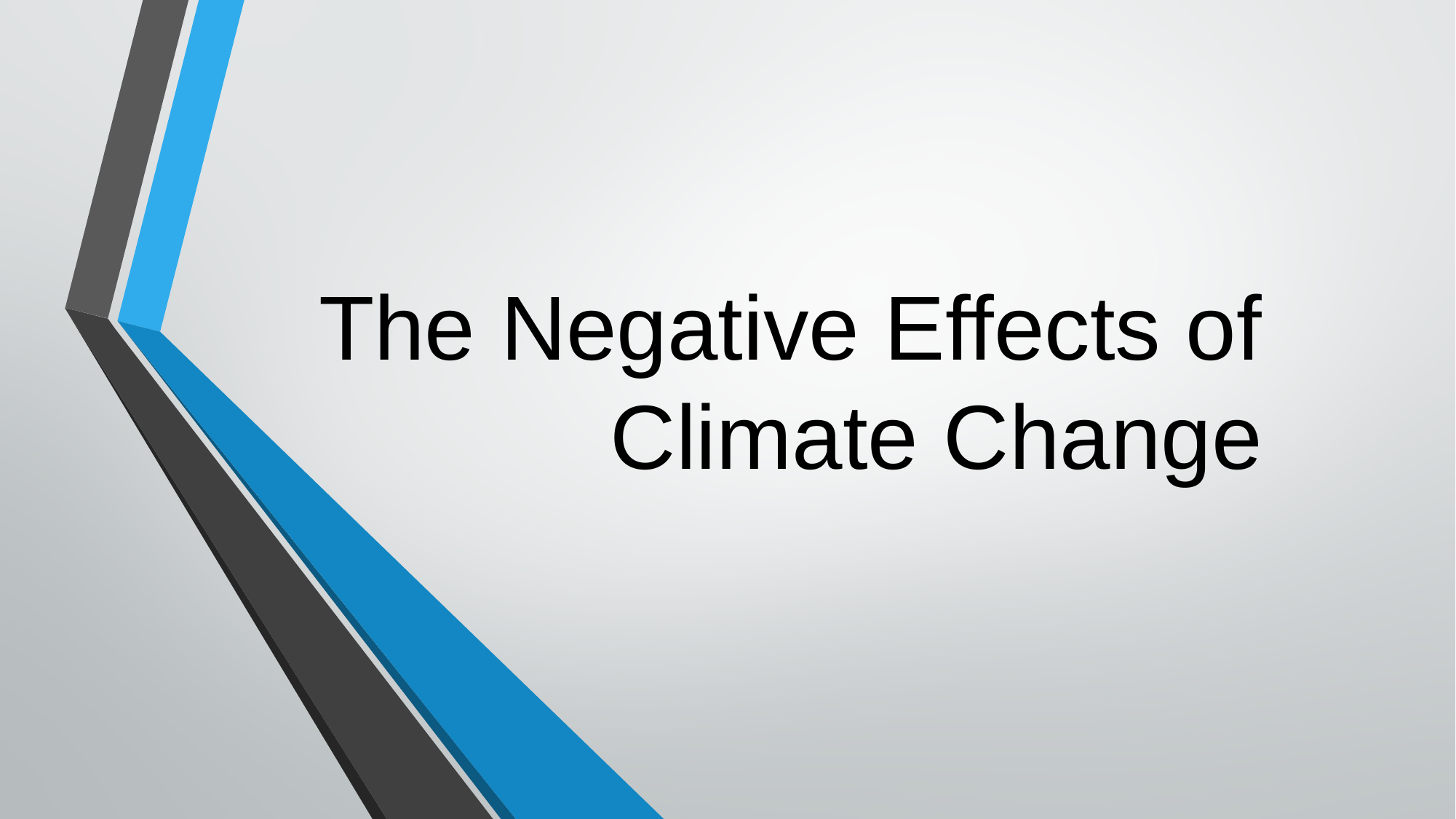

# The Negative Effects of Climate Change